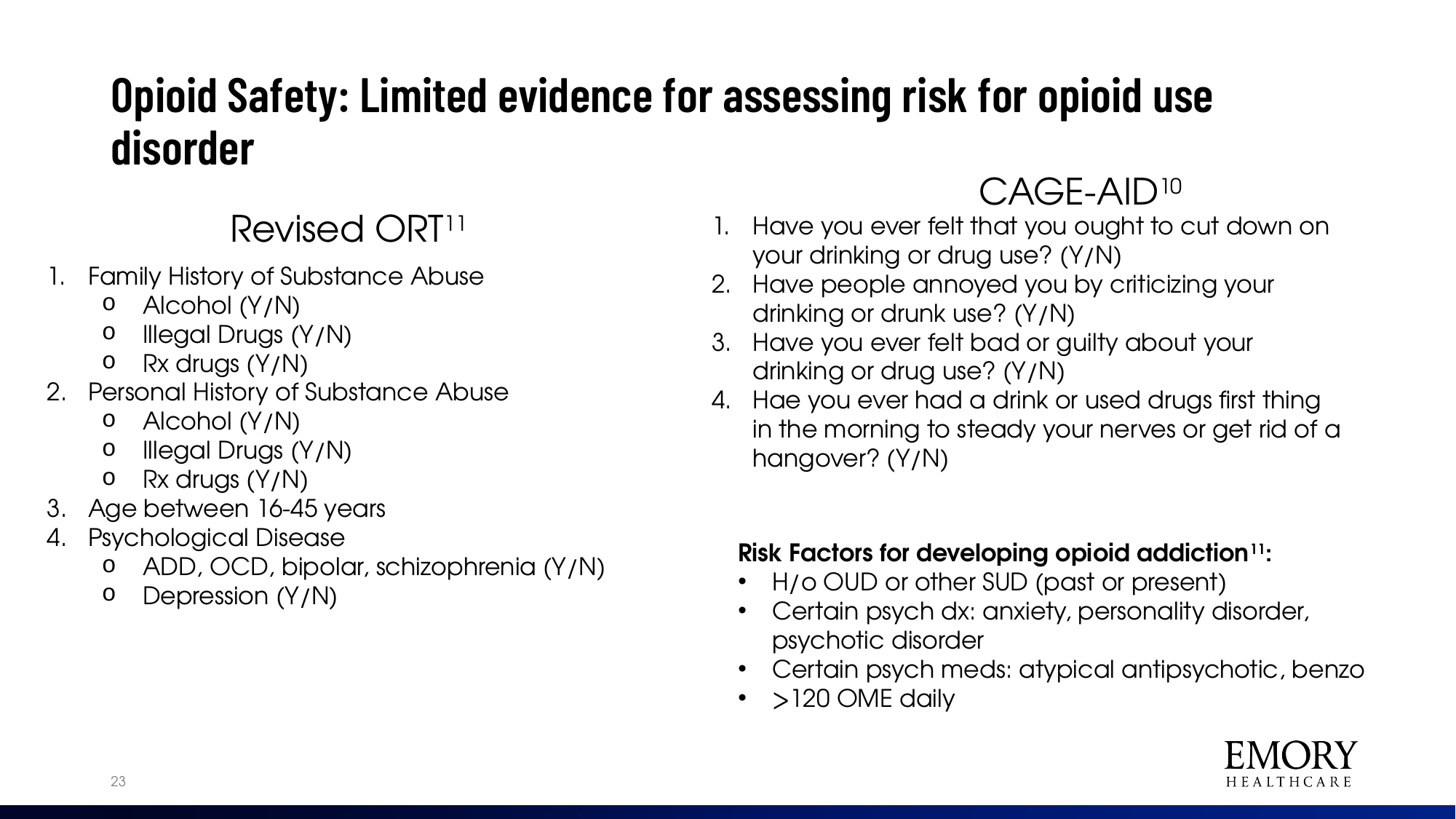

# Opioid Safety: Limited evidence for assessing risk for opioid use disorder
CAGE-AID10
Revised ORT11
Have you ever felt that you ought to cut down on your drinking or drug use? (Y/N)
Have people annoyed you by criticizing your drinking or drunk use? (Y/N)
Have you ever felt bad or guilty about your drinking or drug use? (Y/N)
Hae you ever had a drink or used drugs first thing in the morning to steady your nerves or get rid of a hangover? (Y/N)
Family History of Substance Abuse
Alcohol (Y/N)
Illegal Drugs (Y/N)
Rx drugs (Y/N)
Personal History of Substance Abuse
Alcohol (Y/N)
Illegal Drugs (Y/N)
Rx drugs (Y/N)
Age between 16-45 years
Psychological Disease
ADD, OCD, bipolar, schizophrenia (Y/N)
Depression (Y/N)

Risk Factors for developing opioid addiction11:
H/o OUD or other SUD (past or present)
Certain psych dx: anxiety, personality disorder, psychotic disorder
Certain psych meds: atypical antipsychotic, benzo
>120 OME daily